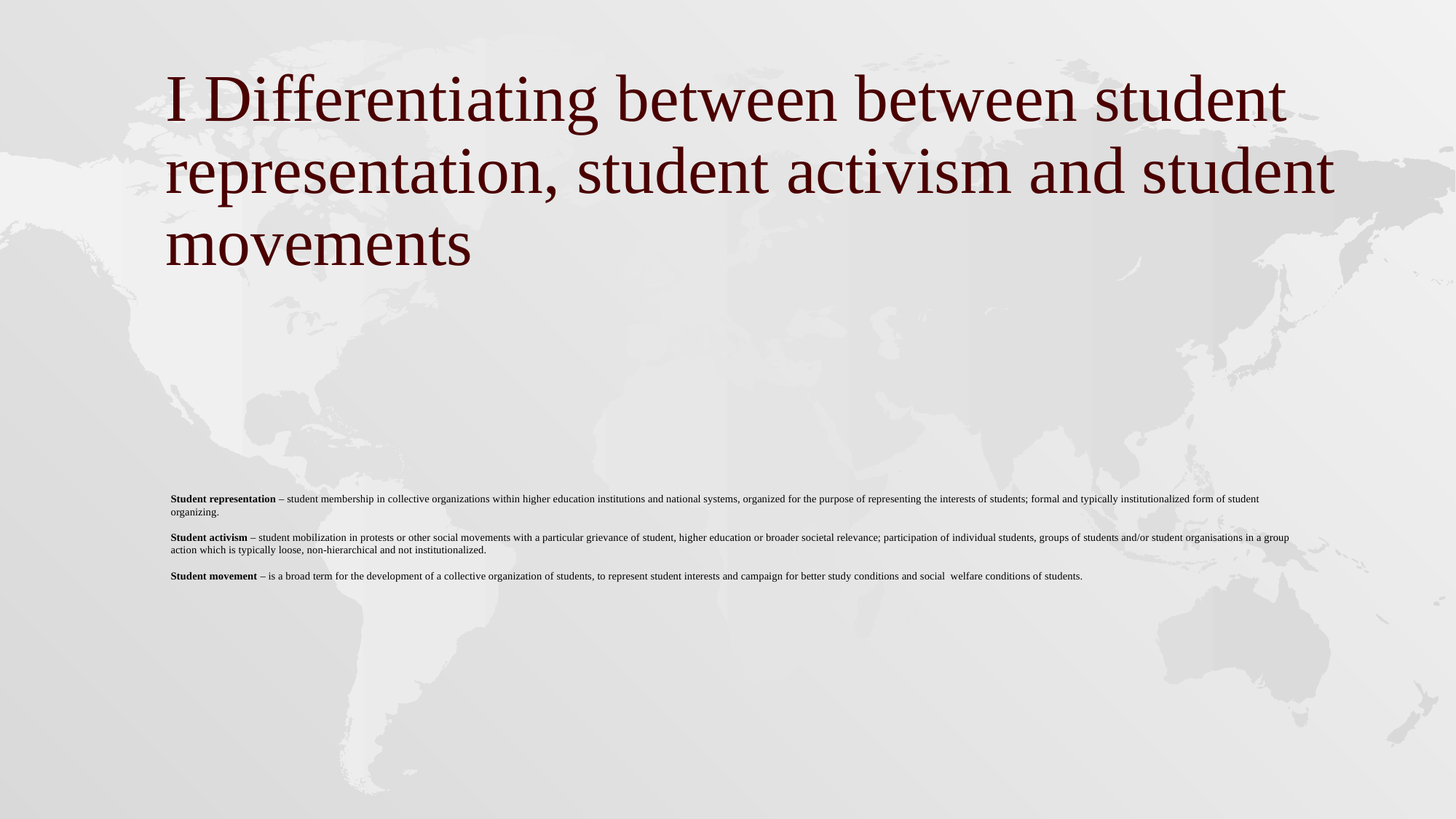

I Differentiating between between student representation, student activism and student
movements
# Student representation – student membership in collective organizations within higher education institutions and national systems, organized for the purpose of representing the interests of students; formal and typically institutionalized form of student organizing. Student activism – student mobilization in protests or other social movements with a particular grievance of student, higher education or broader societal relevance; participation of individual students, groups of students and/or student organisations in a group action which is typically loose, non-hierarchical and not institutionalized. Student movement – is a broad term for the development of a collective organization of students, to represent student interests and campaign for better study conditions and social  welfare conditions of students.